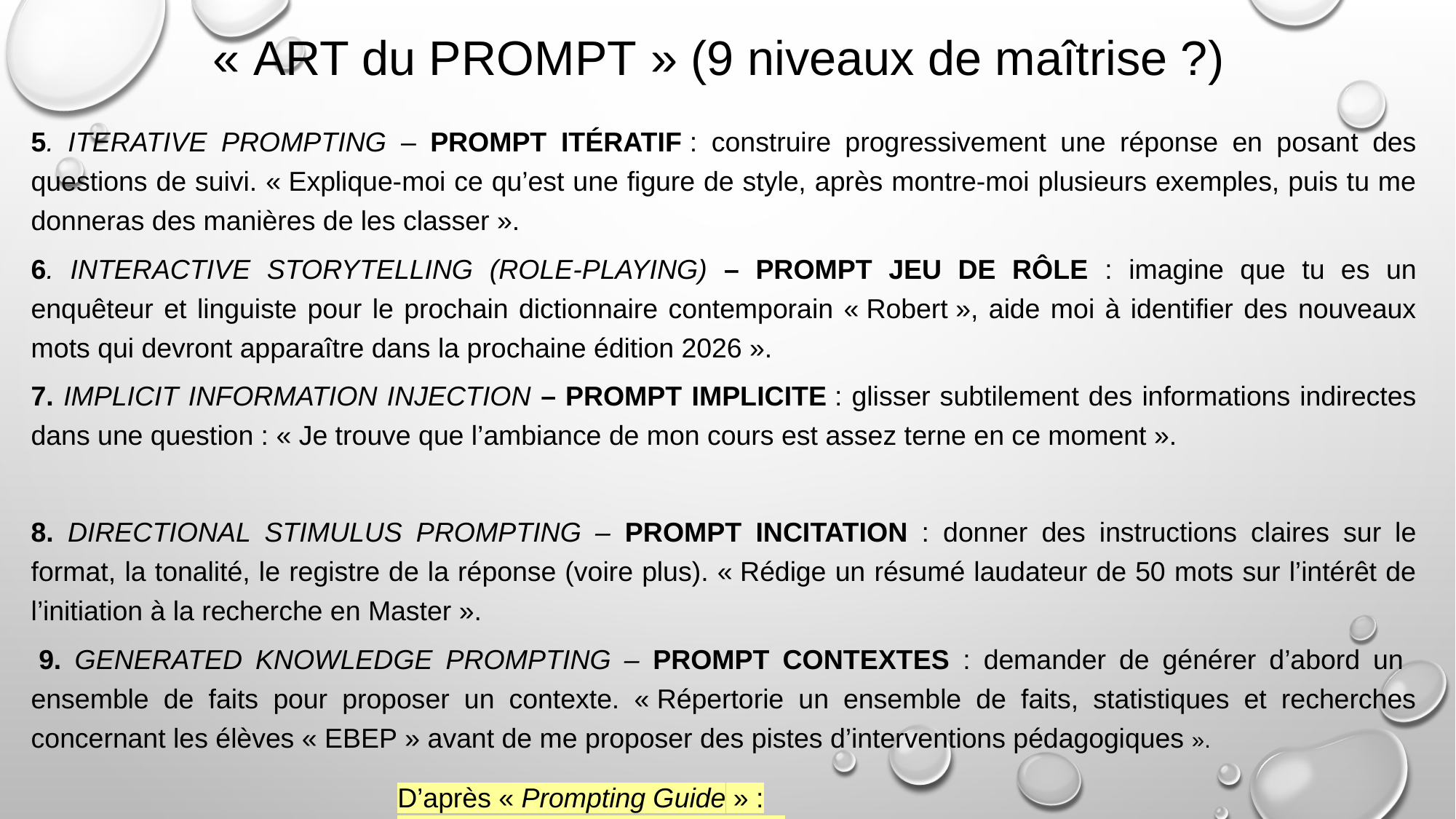

# « ART du PROMPT » (9 niveaux de maîtrise ?)
5. ITERATIVE PROMPTING – PROMPT ITÉRATIF : construire progressivement une réponse en posant des questions de suivi. « Explique-moi ce qu’est une figure de style, après montre-moi plusieurs exemples, puis tu me donneras des manières de les classer ».
6. INTERACTIVE STORYTELLING (ROLE-PLAYING) – PROMPT JEU DE RÔLE : imagine que tu es un enquêteur et linguiste pour le prochain dictionnaire contemporain « Robert », aide moi à identifier des nouveaux mots qui devront apparaître dans la prochaine édition 2026 ».
7. IMPLICIT INFORMATION INJECTION – PROMPT IMPLICITE : glisser subtilement des informations indirectes dans une question : « Je trouve que l’ambiance de mon cours est assez terne en ce moment ».

8. DIRECTIONAL STIMULUS PROMPTING – PROMPT INCITATION : donner des instructions claires sur le format, la tonalité, le registre de la réponse (voire plus). « Rédige un résumé laudateur de 50 mots sur l’intérêt de l’initiation à la recherche en Master ».
 9. GENERATED KNOWLEDGE PROMPTING – PROMPT CONTEXTES : demander de générer d’abord un  ensemble de faits pour proposer un contexte. « Répertorie un ensemble de faits, statistiques et recherches concernant les élèves « EBEP » avant de me proposer des pistes d’interventions pédagogiques ».

D’après « Prompting Guide » : https://www.promptingguide.ai/fr